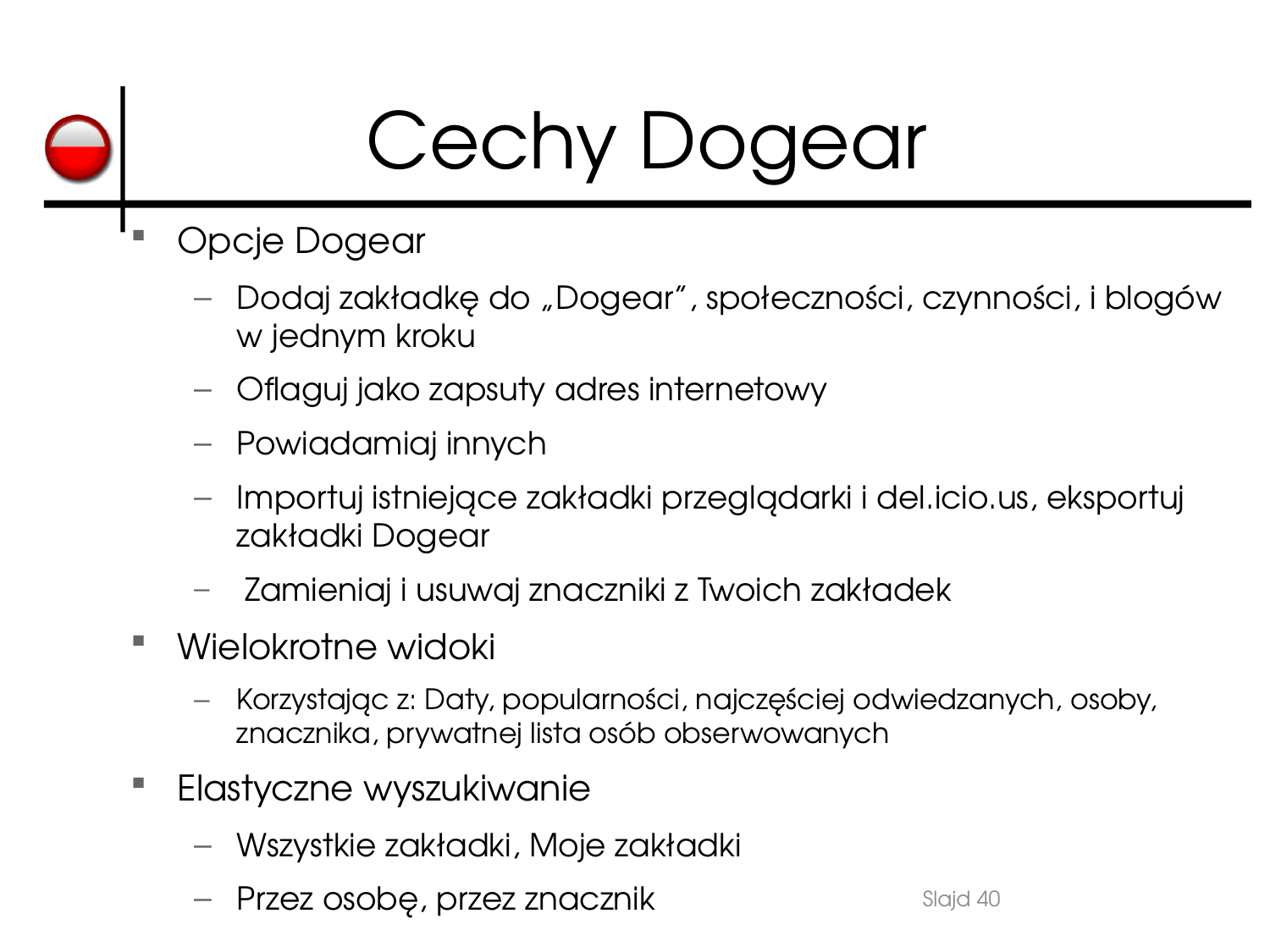

# Cechy Dogear
Opcje Dogear
Dodaj zakładkę do „Dogear”, społeczności, czynności, i blogów w jednym kroku
Oflaguj jako zapsuty adres internetowy
Powiadamiaj innych
Importuj istniejące zakładki przeglądarki i del.icio.us, eksportuj zakładki Dogear
 Zamieniaj i usuwaj znaczniki z Twoich zakładek
Wielokrotne widoki
Korzystając z: Daty, popularności, najczęściej odwiedzanych, osoby, znacznika, prywatnej lista osób obserwowanych
Elastyczne wyszukiwanie
Wszystkie zakładki, Moje zakładki
Przez osobę, przez znacznik

Slajd 40